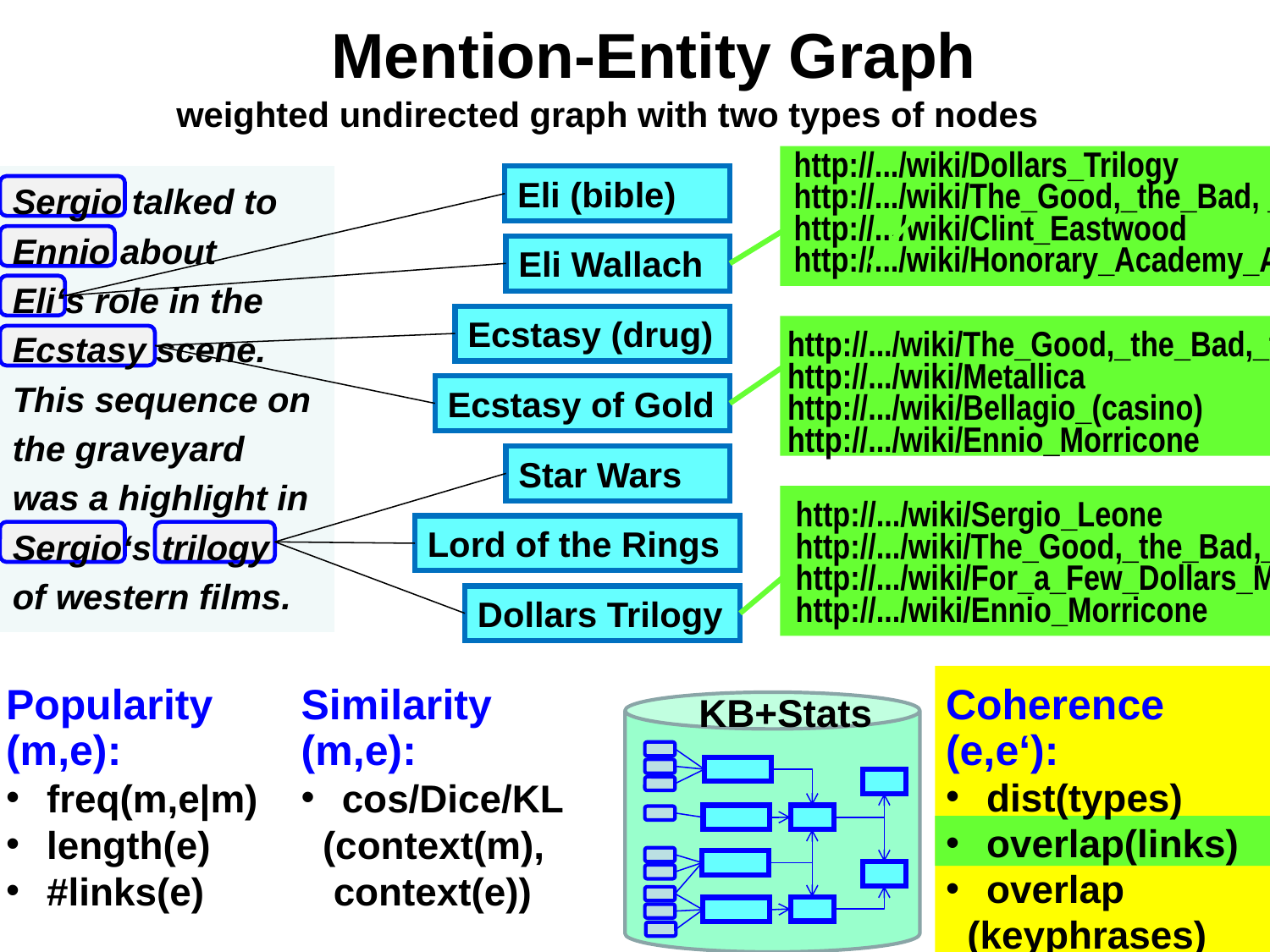

# Mention-Entity Graph
weighted undirected graph with two types of nodes

http://.../wiki/Dollars_Trilogy
http://.../wiki/The_Good,_the_Bad, _the_Ugly
http://.../wiki/Clint_Eastwood
http://.../wiki/Honorary_Academy_Award

Sergio talked to
Ennio about
Eli‘s role in the
Ecstasy scene.
This sequence on
the graveyard
was a highlight in
Sergio‘s trilogy
of western films.

Eli (bible)

Eli Wallach

Ecstasy (drug)

http://.../wiki/The_Good,_the_Bad,_the_Ugly
http://.../wiki/Metallica
http://.../wiki/Bellagio_(casino)
http://.../wiki/Ennio_Morricone

Ecstasy of Gold
Star Wars

http://.../wiki/Sergio_Leone
http://.../wiki/The_Good,_the_Bad,_the_Ugly
http://.../wiki/For_a_Few_Dollars_More
http://.../wiki/Ennio_Morricone

Lord of the Rings
Dollars Trilogy

Popularity
(m,e):
 freq(m,e|m)
 length(e)
 #links(e)
Similarity
(m,e):
 cos/Dice/KL
  (context(m),
   context(e))

Coherence
(e,e‘):
 dist(types)
 overlap(links)
 overlap
  (keyphrases)

KB+Stats

115 / 20